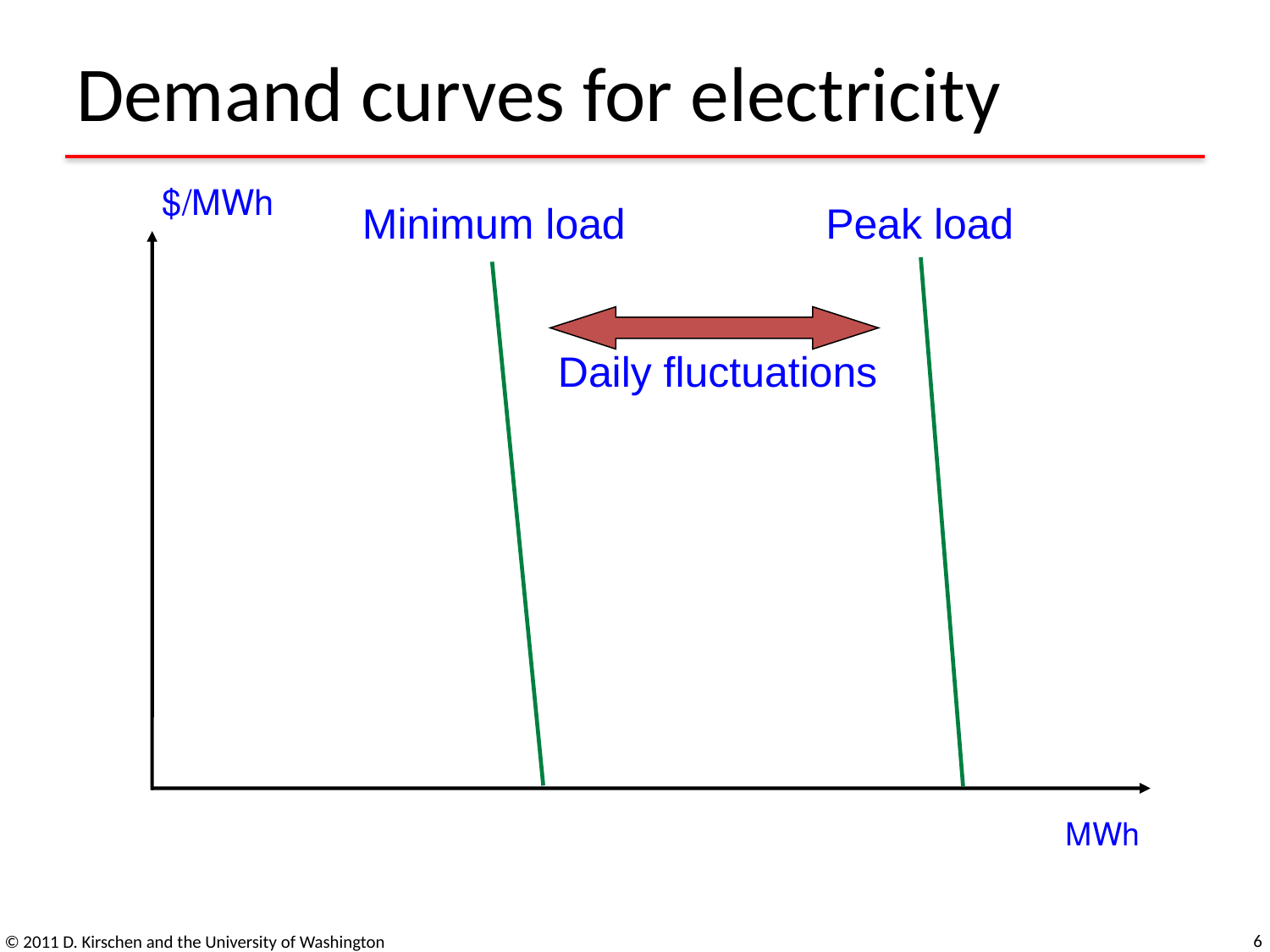

# Demand curves for electricity
$/MWh
Minimum load
Peak load

Daily fluctuations

MWh
6
© 2011 D. Kirschen and the University of Washington